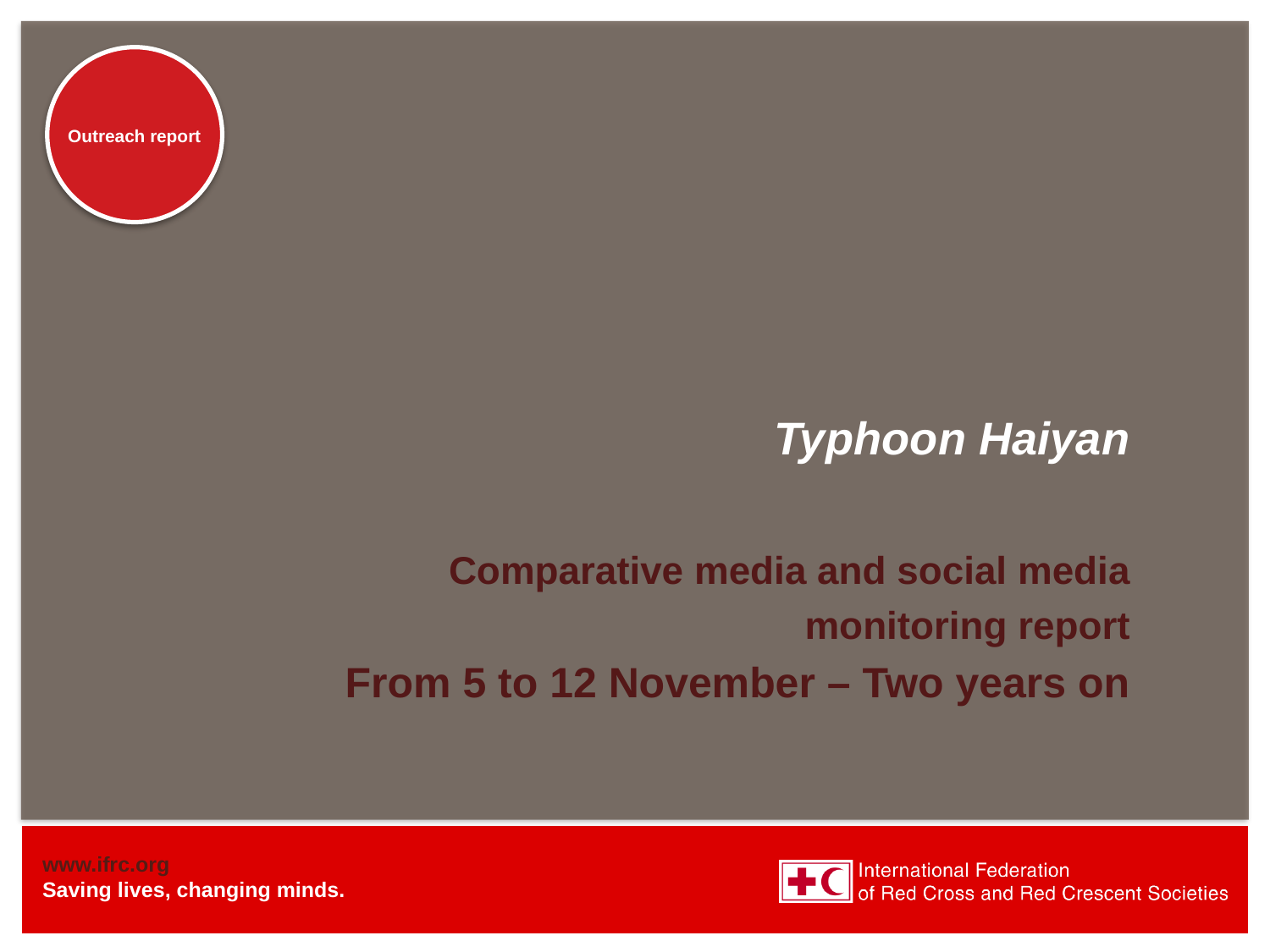

# Typhoon Haiyan
Comparative media and social media
monitoring report
From 5 to 12 November – Two years on